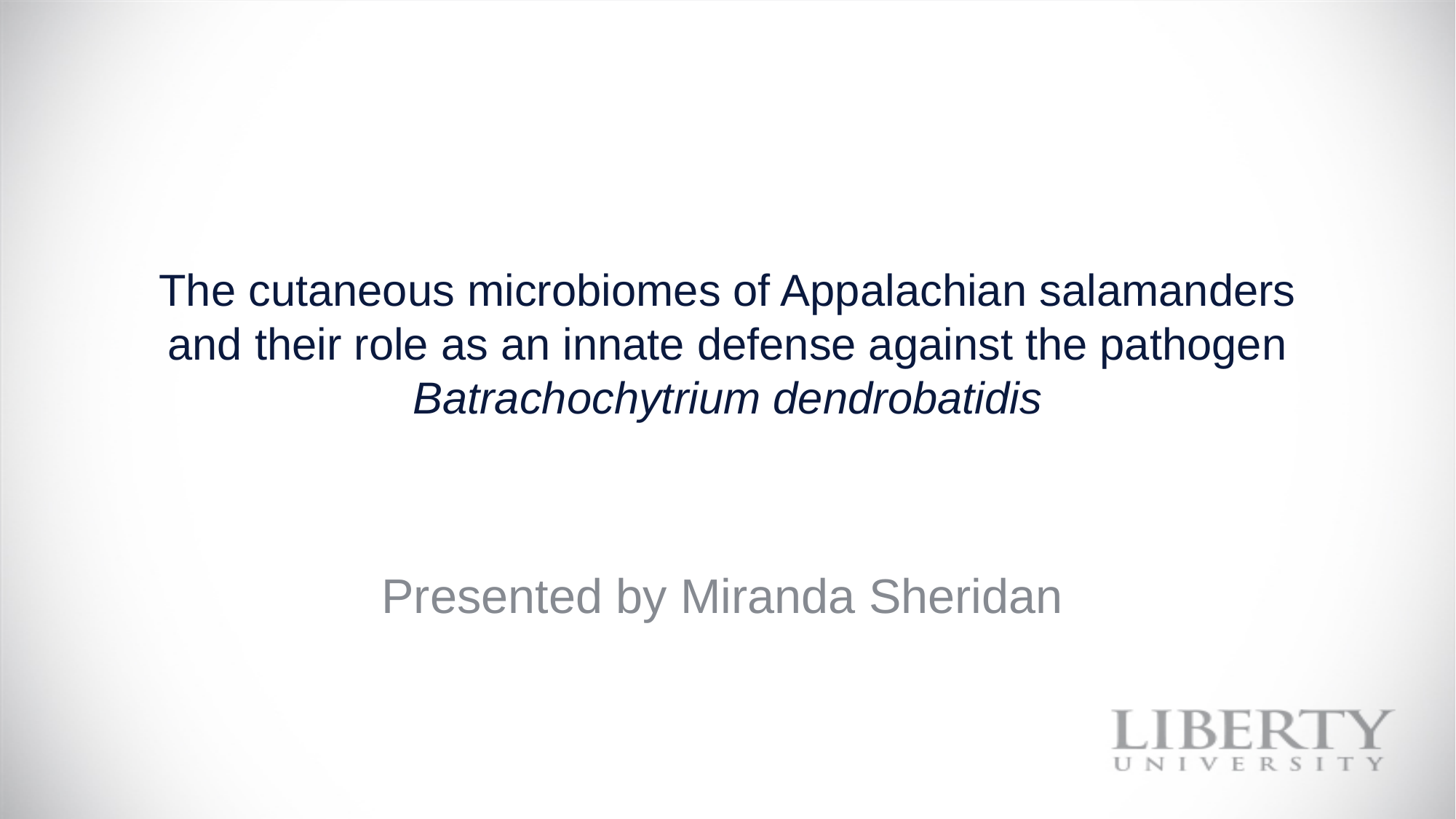

# The cutaneous microbiomes of Appalachian salamanders and their role as an innate defense against the pathogen Batrachochytrium dendrobatidis
Presented by Miranda Sheridan